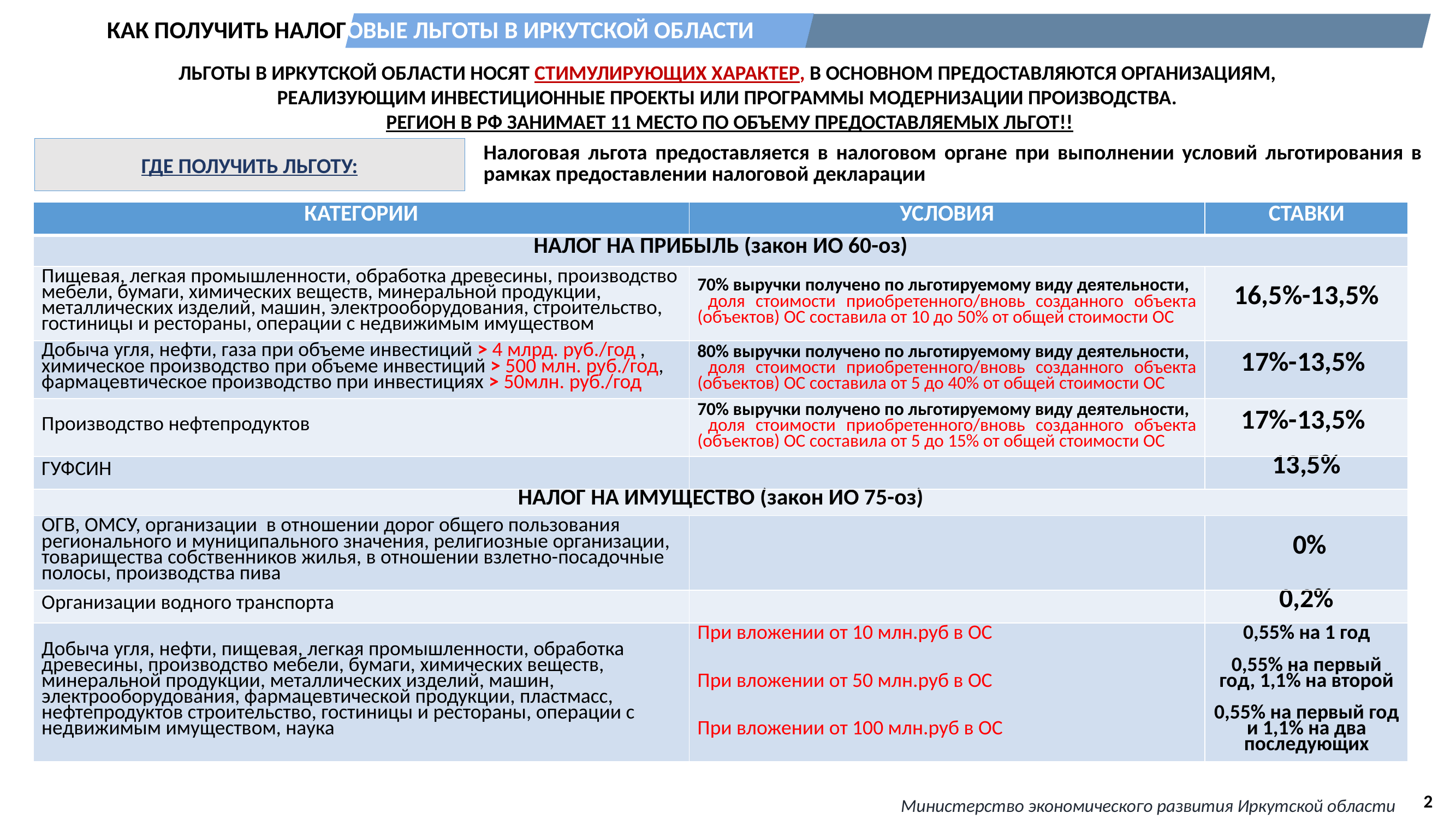

КАК ПОЛУЧИТЬ НАЛОГОВЫЕ ЛЬГОТЫ В ИРКУТСКОЙ ОБЛАСТИ

ЛЬГОТЫ В ИРКУТСКОЙ ОБЛАСТИ НОСЯТ СТИМУЛИРУЮЩИХ ХАРАКТЕР, В ОСНОВНОМ ПРЕДОСТАВЛЯЮТСЯ ОРГАНИЗАЦИЯМ,
РЕАЛИЗУЮЩИМ ИНВЕСТИЦИОННЫЕ ПРОЕКТЫ ИЛИ ПРОГРАММЫ МОДЕРНИЗАЦИИ ПРОИЗВОДСТВА.
РЕГИОН В РФ ЗАНИМАЕТ 11 МЕСТО ПО ОБЪЕМУ ПРЕДОСТАВЛЯЕМЫХ ЛЬГОТ!!
ГДЕ ПОЛУЧИТЬ ЛЬГОТУ:
Налоговая льгота предоставляется в налоговом органе при выполнении условий льготирования в рамках предоставлении налоговой декларации
| КАТЕГОРИИ | УСЛОВИЯ | СТАВКИ |
| --- | --- | --- |
| НАЛОГ НА ПРИБЫЛЬ (закон ИО 60-оз) |  |  |
| Пищевая, легкая промышленности, обработка древесины, производство мебели, бумаги, химических веществ, минеральной продукции, металлических изделий, машин, электрооборудования, строительство, гостиницы и рестораны, операции с недвижимым имуществом | 70% выручки получено по льготируемому виду деятельности, доля стоимости приобретенного/вновь созданного объекта (объектов) ОС составила от 10 до 50% от общей стоимости ОС | 16,5%-13,5% |
| Добыча угля, нефти, газа при объеме инвестиций > 4 млрд. руб./год , химическое производство при объеме инвестиций > 500 млн. руб./год, фармацевтическое производство при инвестициях > 50млн. руб./год | 80% выручки получено по льготируемому виду деятельности, доля стоимости приобретенного/вновь созданного объекта (объектов) ОС составила от 5 до 40% от общей стоимости ОС | 17%-13,5% |
| Производство нефтепродуктов | 70% выручки получено по льготируемому виду деятельности, доля стоимости приобретенного/вновь созданного объекта (объектов) ОС составила от 5 до 15% от общей стоимости ОС | 17%-13,5% |
| ГУФСИН |  | 13,5% |
| НАЛОГ НА ИМУЩЕСТВО (закон ИО 75-оз) |  |  |
| ОГВ, ОМСУ, организации в отношении дорог общего пользования регионального и муниципального значения, религиозные организации, товарищества собственников жилья, в отношении взлетно-посадочные полосы, производства пива |  | 0% |
| Организации водного транспорта |  | 0,2% |
| Добыча угля, нефти, пищевая, легкая промышленности, обработка древесины, производство мебели, бумаги, химических веществ, минеральной продукции, металлических изделий, машин, электрооборудования, фармацевтической продукции, пластмасс, нефтепродуктов строительство, гостиницы и рестораны, операции с недвижимым имуществом, наука | При вложении от 10 млн.руб в ОС При вложении от 50 млн.руб в ОС При вложении от 100 млн.руб в ОС | 0,55% на 1 год 0,55% на первый год, 1,1% на второй 0,55% на первый год и 1,1% на два последующих |
2
Министерство экономического развития Иркутской области